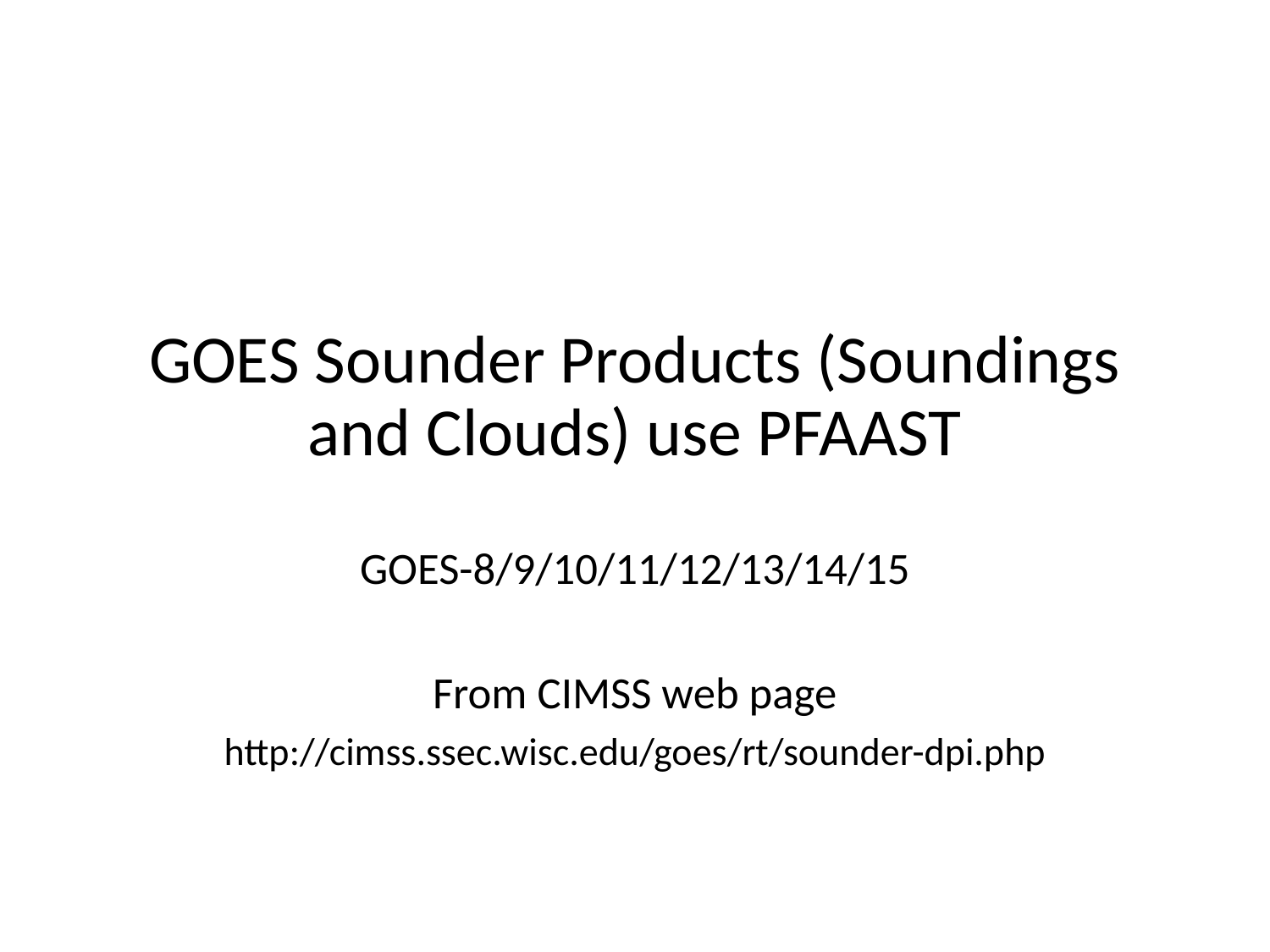

# GOES Sounder Products (Soundings and Clouds) use PFAAST
GOES-8/9/10/11/12/13/14/15

From CIMSS web page
http://cimss.ssec.wisc.edu/goes/rt/sounder-dpi.php